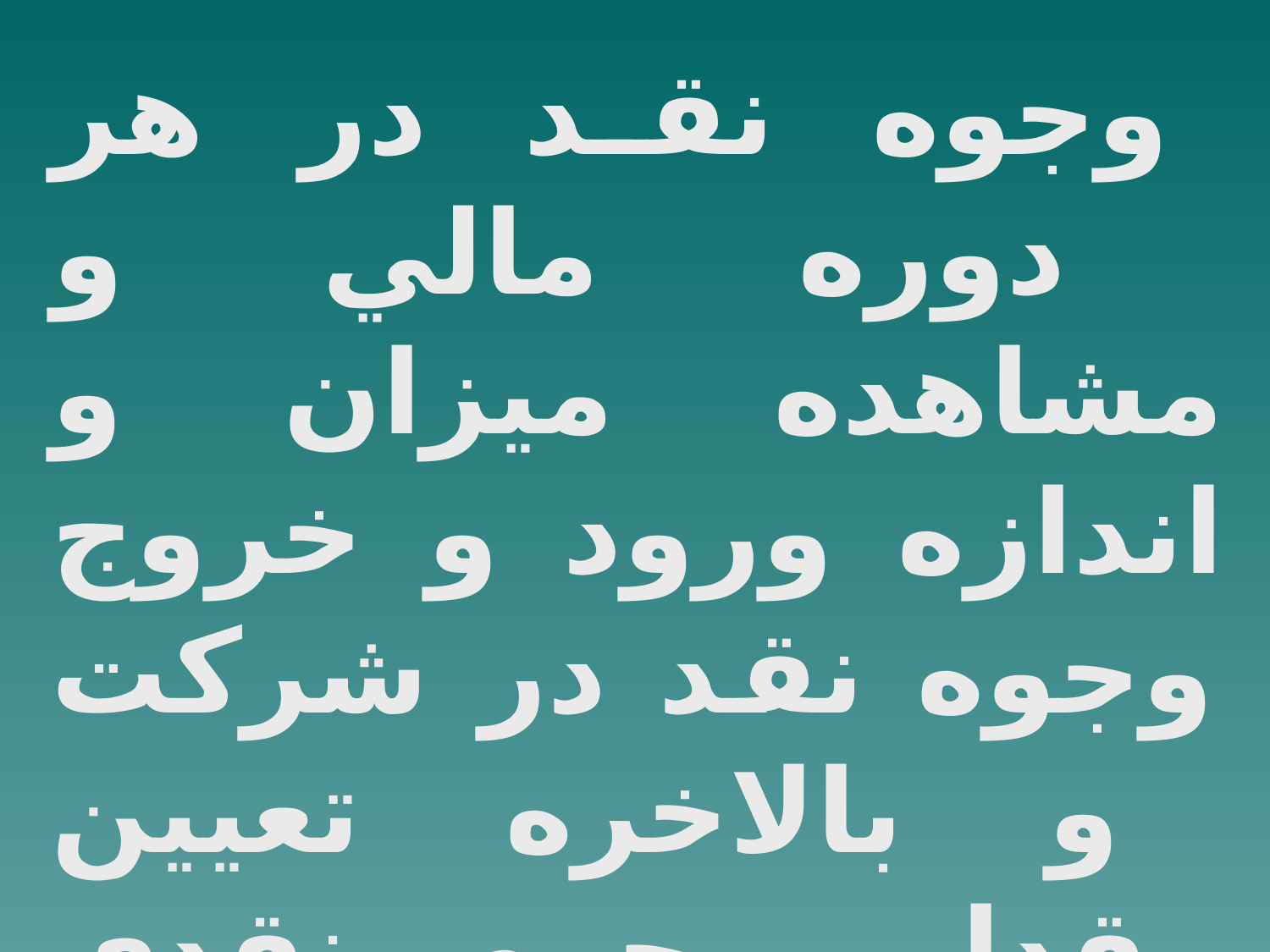

وجوه نقد در هر دوره مالي و مشاهده ميزان و اندازه ورود و خروج وجوه نقد در شركت و بالاخره تعيين مقدار وجوه نقدي كه براي هر دوره مالي لازم بوده